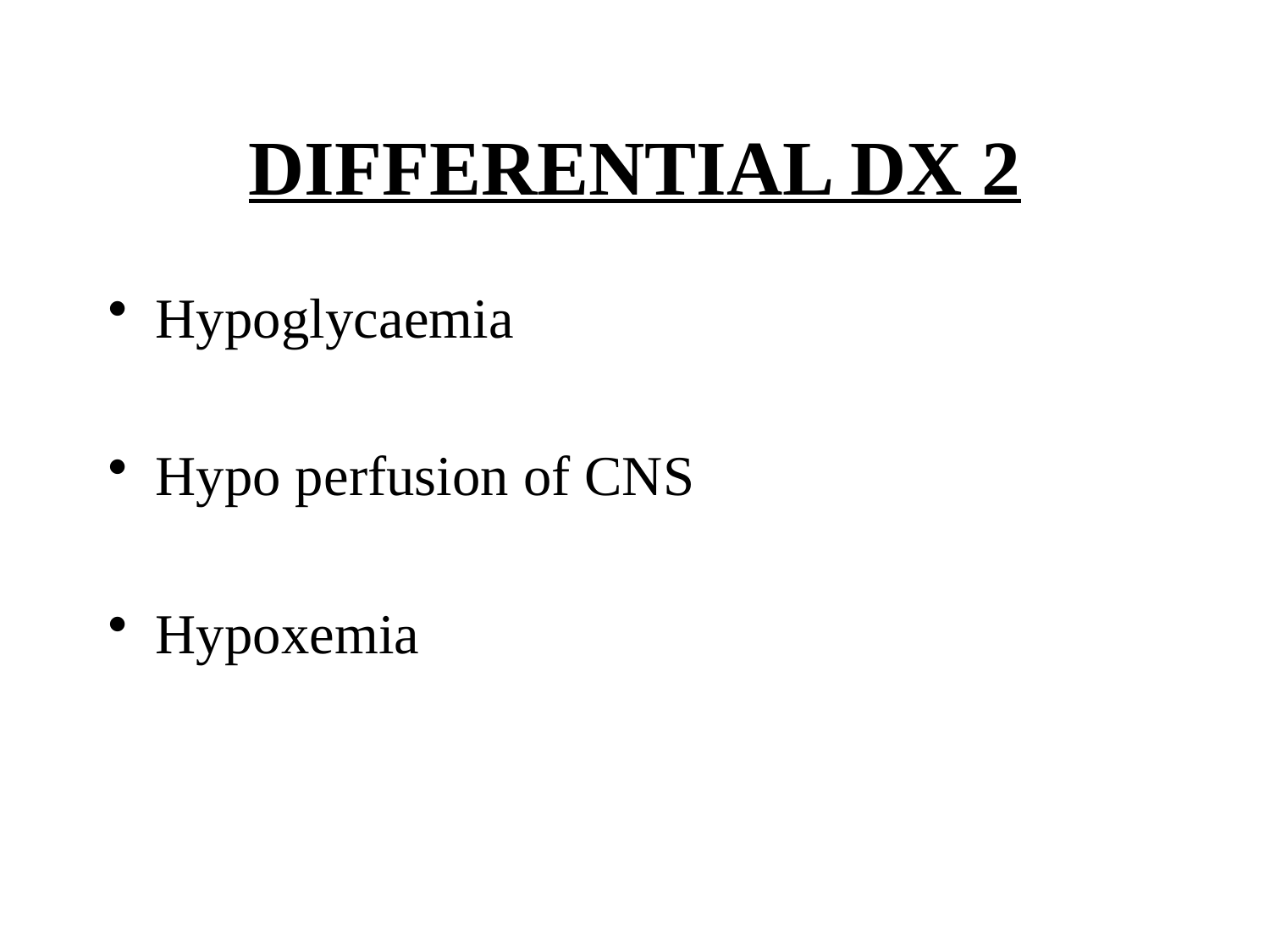

# DIFFERENTIAL DX 2
Hypoglycaemia

Hypo perfusion of CNS

Hypoxemia